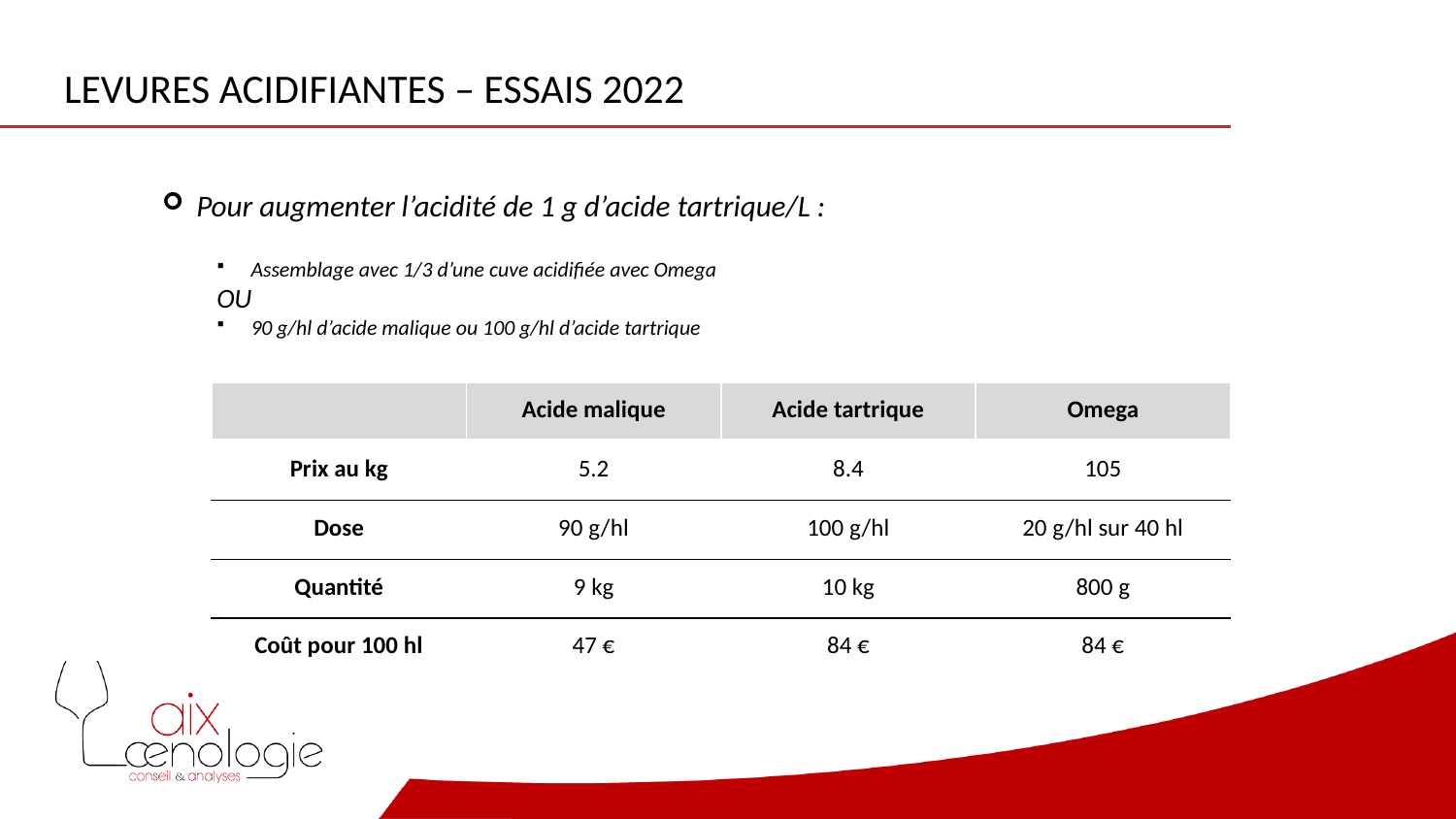

# Levures acidifiantes – Essais 2022
Pour augmenter l’acidité de 1 g d’acide tartrique/L :

Assemblage avec 1/3 d’une cuve acidifiée avec Omega
OU
90 g/hl d’acide malique ou 100 g/hl d’acide tartrique

|  | Acide malique | Acide tartrique | Omega |
| --- | --- | --- | --- |
| Prix au kg | 5.2 | 8.4 | 105 |
| Dose | 90 g/hl | 100 g/hl | 20 g/hl sur 40 hl |
| Quantité | 9 kg | 10 kg | 800 g |
| Coût pour 100 hl | 47 € | 84 € | 84 € |